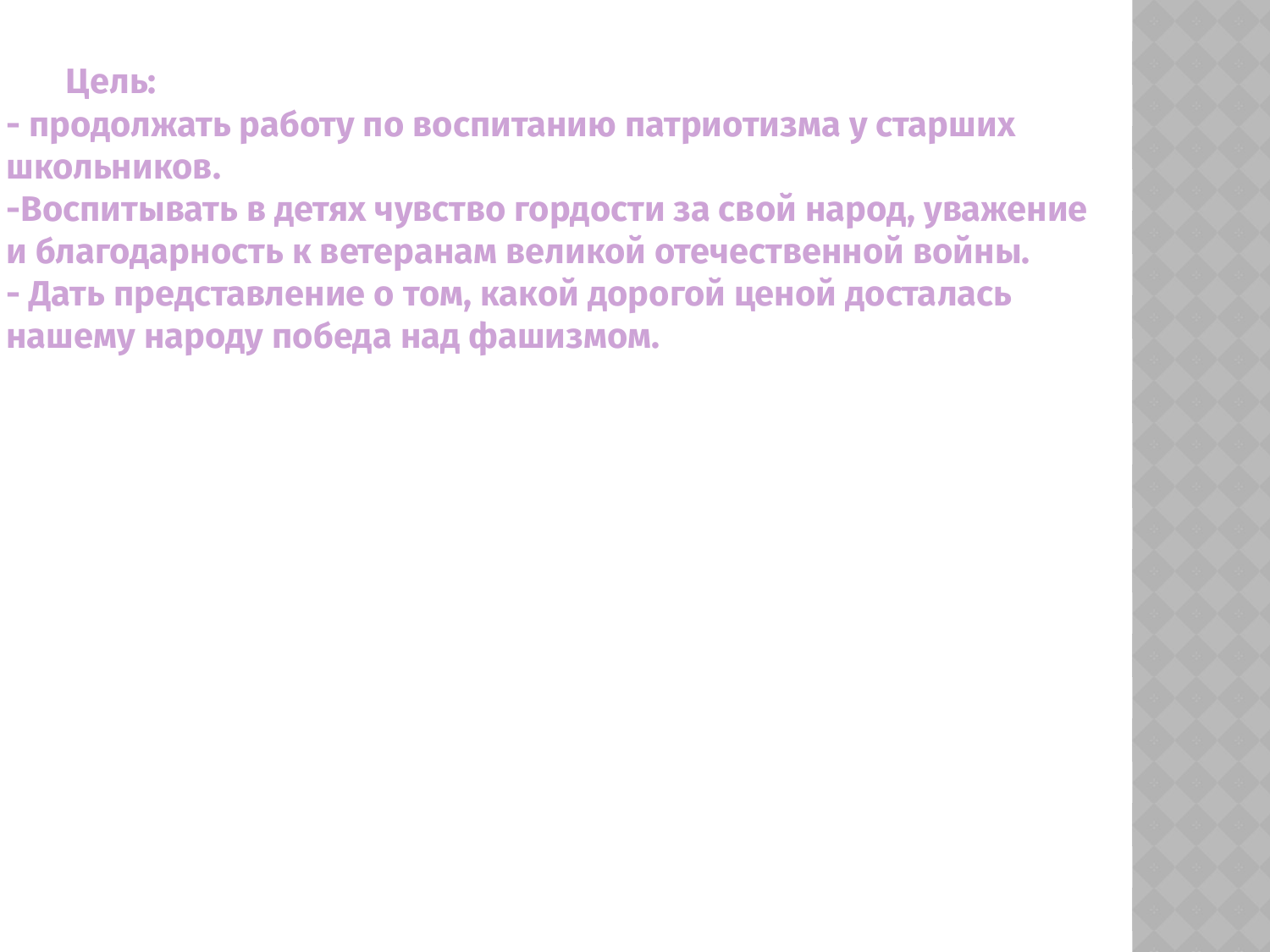

# Цель: - продолжать работу по воспитанию патриотизма у старших школьников. -Воспитывать в детях чувство гордости за свой народ, уважение и благодарность к ветеранам великой отечественной войны. - Дать представление о том, какой дорогой ценой досталась нашему народу победа над фашизмом.